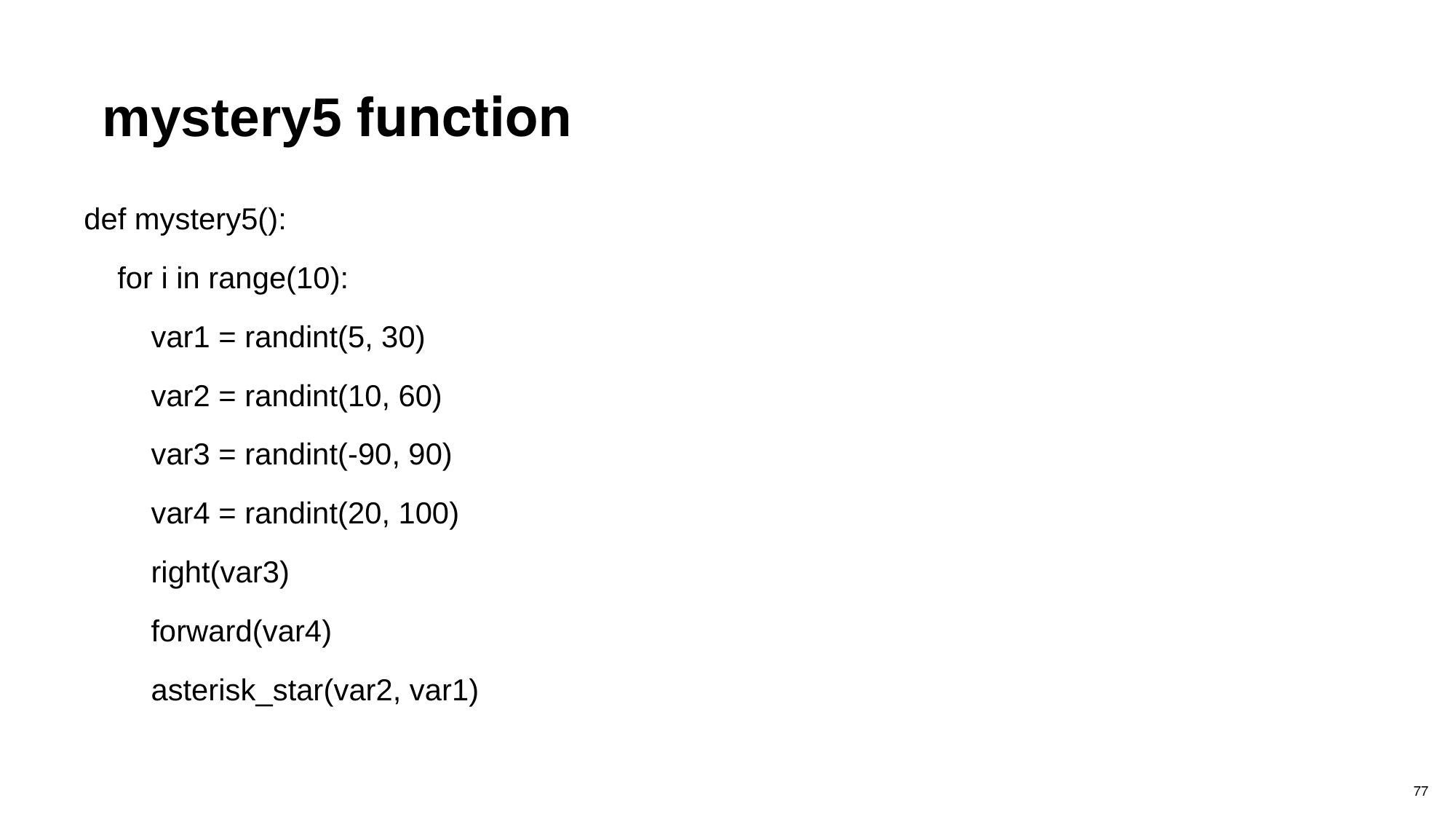

mystery5 function

def mystery5():
    for i in range(10):
        var1 = randint(5, 30)
        var2 = randint(10, 60)
        var3 = randint(-90, 90)
        var4 = randint(20, 100)
        right(var3)
        forward(var4)
        asterisk_star(var2, var1)

77